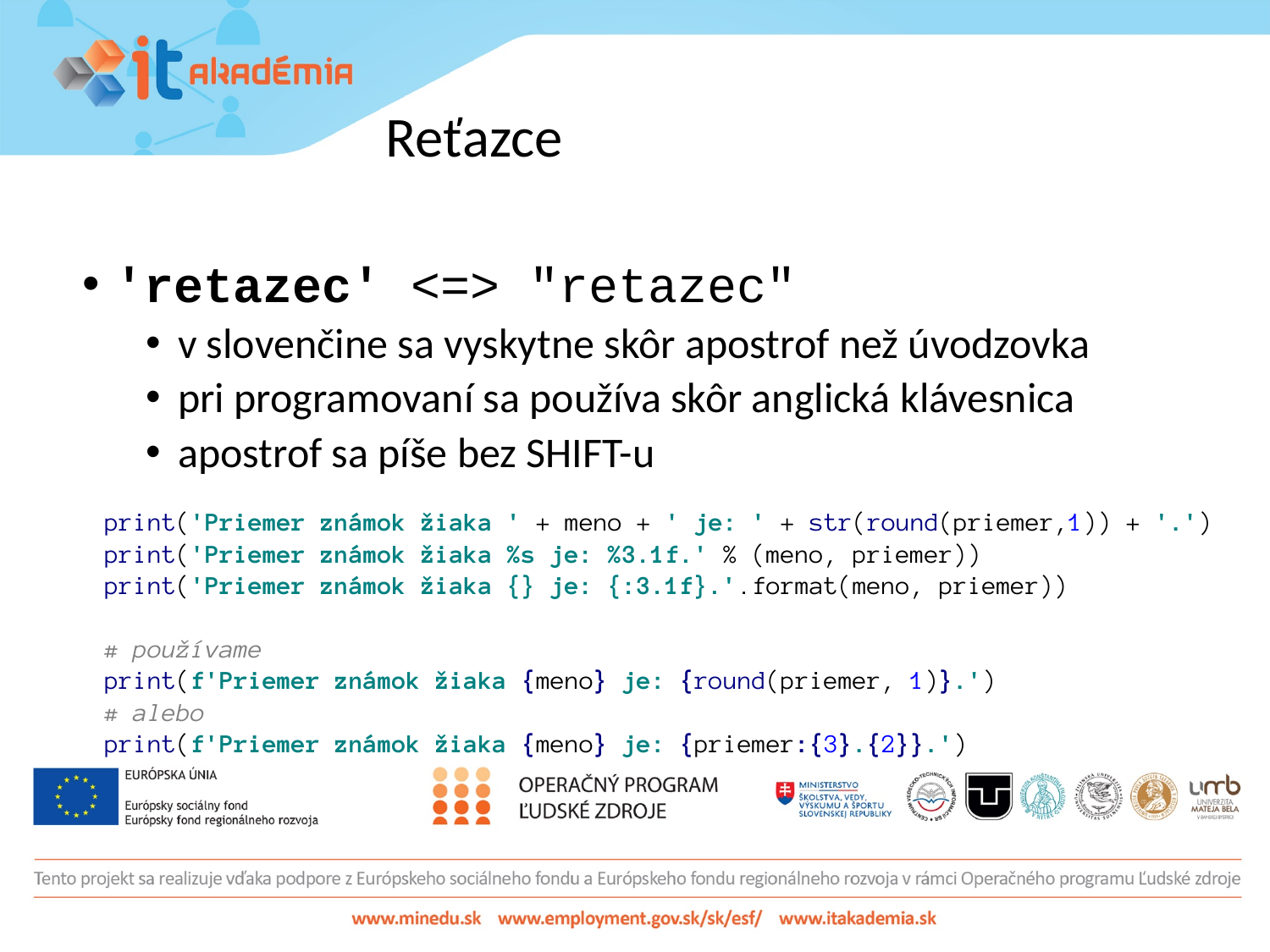

# Reťazce
'retazec' <=> "retazec"
v slovenčine sa vyskytne skôr apostrof než úvodzovka
pri programovaní sa používa skôr anglická klávesnica
apostrof sa píše bez SHIFT-u

print('Priemer známok žiaka ' + meno + ' je: ' + str(round(priemer,1)) + '.')
print('Priemer známok žiaka %s je: %3.1f.' % (meno, priemer))
print('Priemer známok žiaka {} je: {:3.1f}.'.format(meno, priemer))
# používame
print(f'Priemer známok žiaka {meno} je: {round(priemer, 1)}.')
# alebo print(f'Priemer známok žiaka {meno} je: {priemer:{3}.{2}}.')